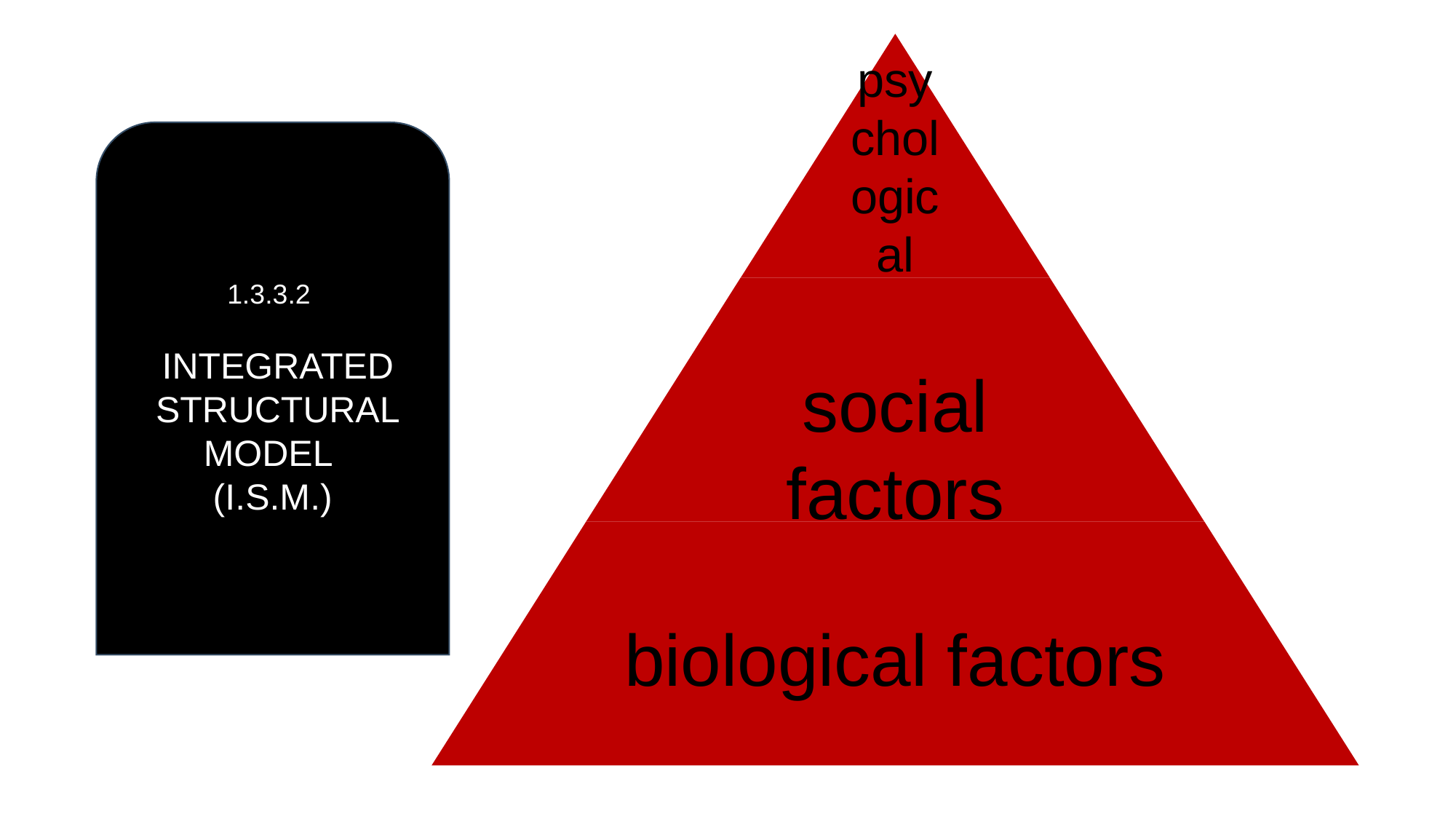

psychological factors

social factors
biological factors
1.3.3.2

 INTEGRATED
 STRUCTURAL
MODEL
(I.S.M.)